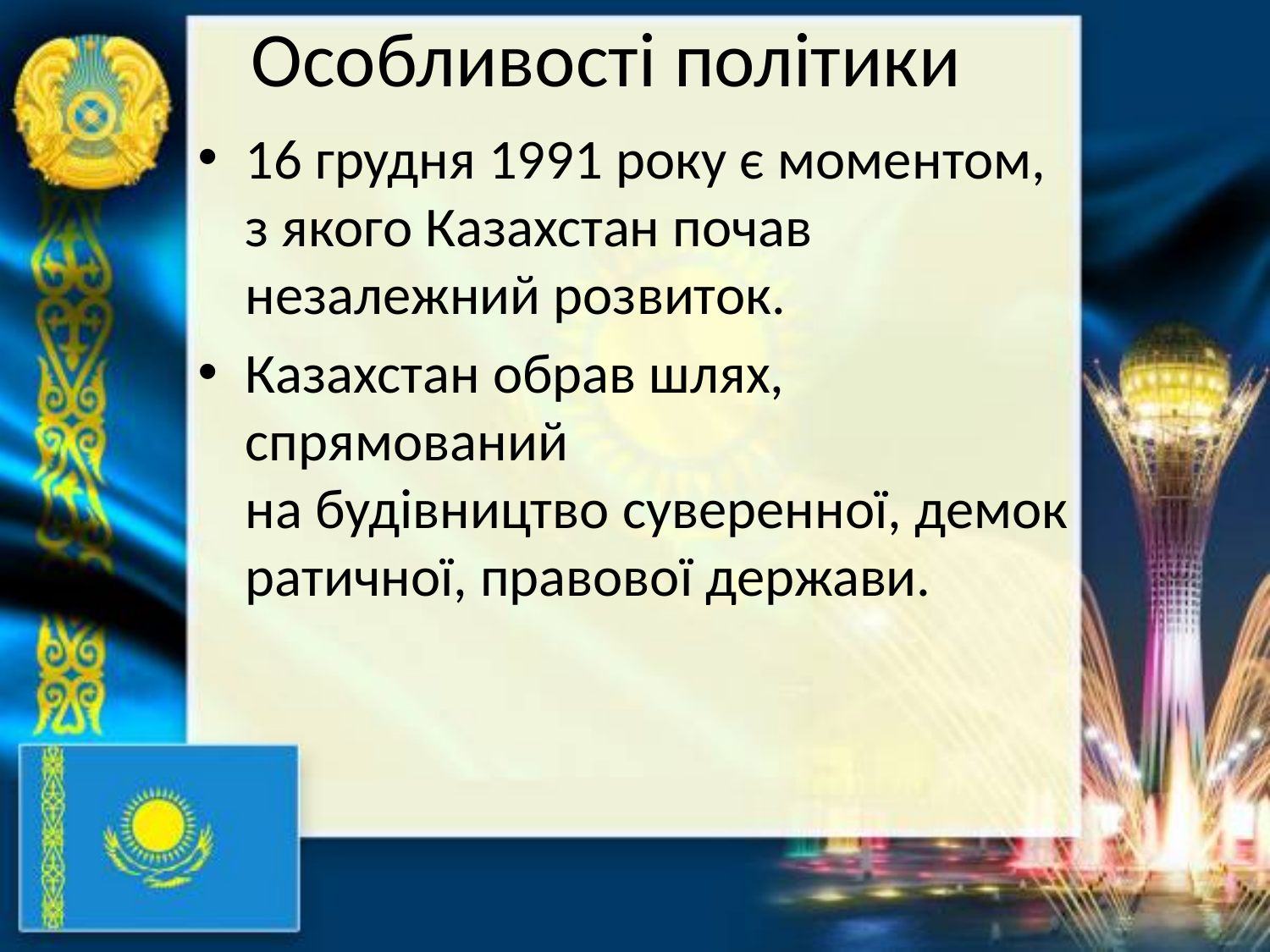

# Особливості політики
16 грудня 1991 року є моментом, з якого Казахстан почав незалежний розвиток.
Казахстан обрав шлях, спрямований на будівництво суверенної, демократичної, правової держави.